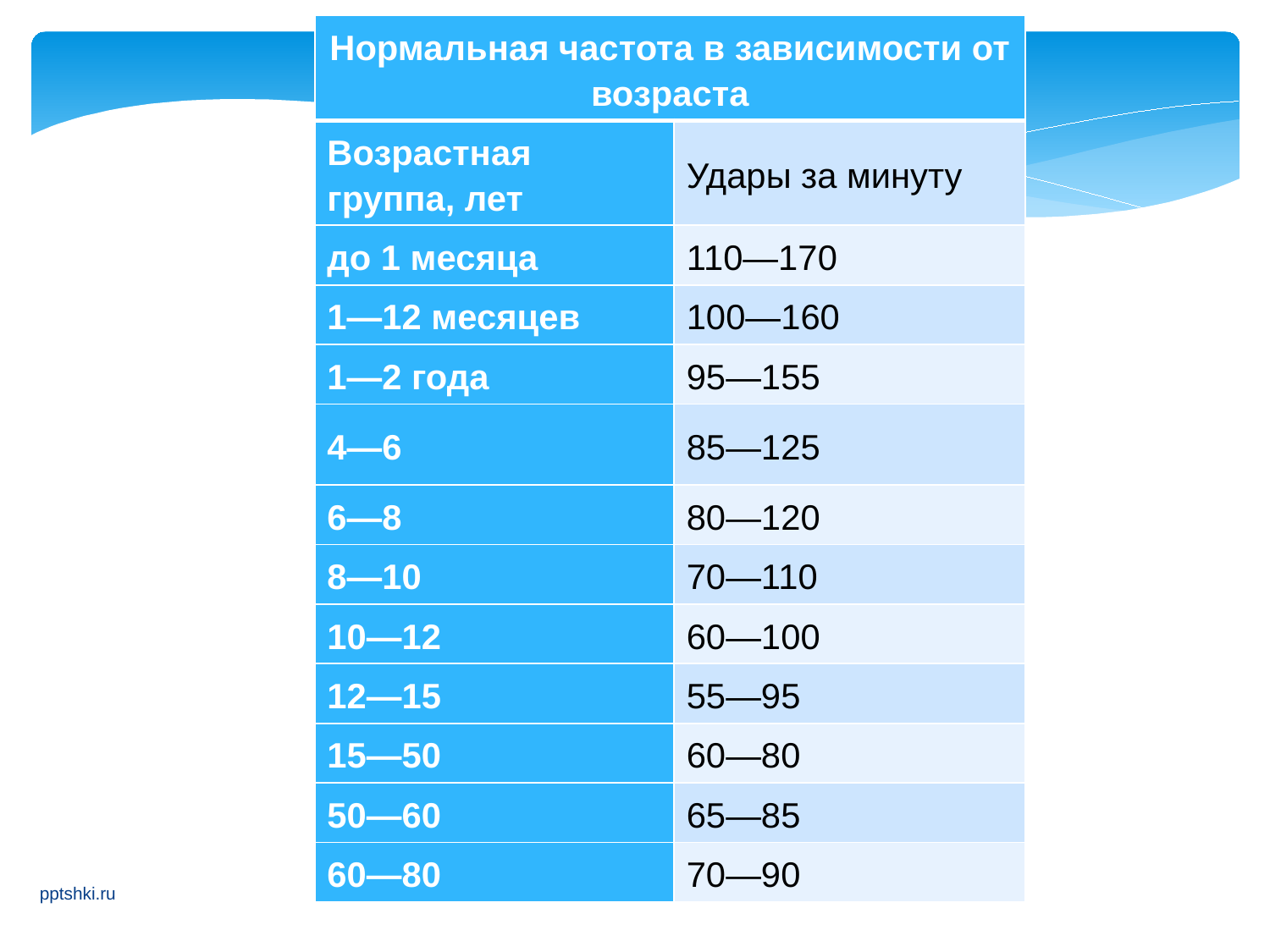

| Нормальная частота в зависимости от возраста |  |
| --- | --- |
| Возрастная группа, лет | Удары за минуту |
| до 1 месяца | 110—170 |
| 1—12 месяцев | 100—160 |
| 1—2 года | 95—155 |
| 4—6 | 85—125 |
| 6—8 | 80—120 |
| 8—10 | 70—110 |
| 10—12 | 60—100 |
| 12—15 | 55—95 |
| 15—50 | 60—80 |
| 50—60 | 65—85 |
| 60—80 | 70—90 |
pptshki.ru